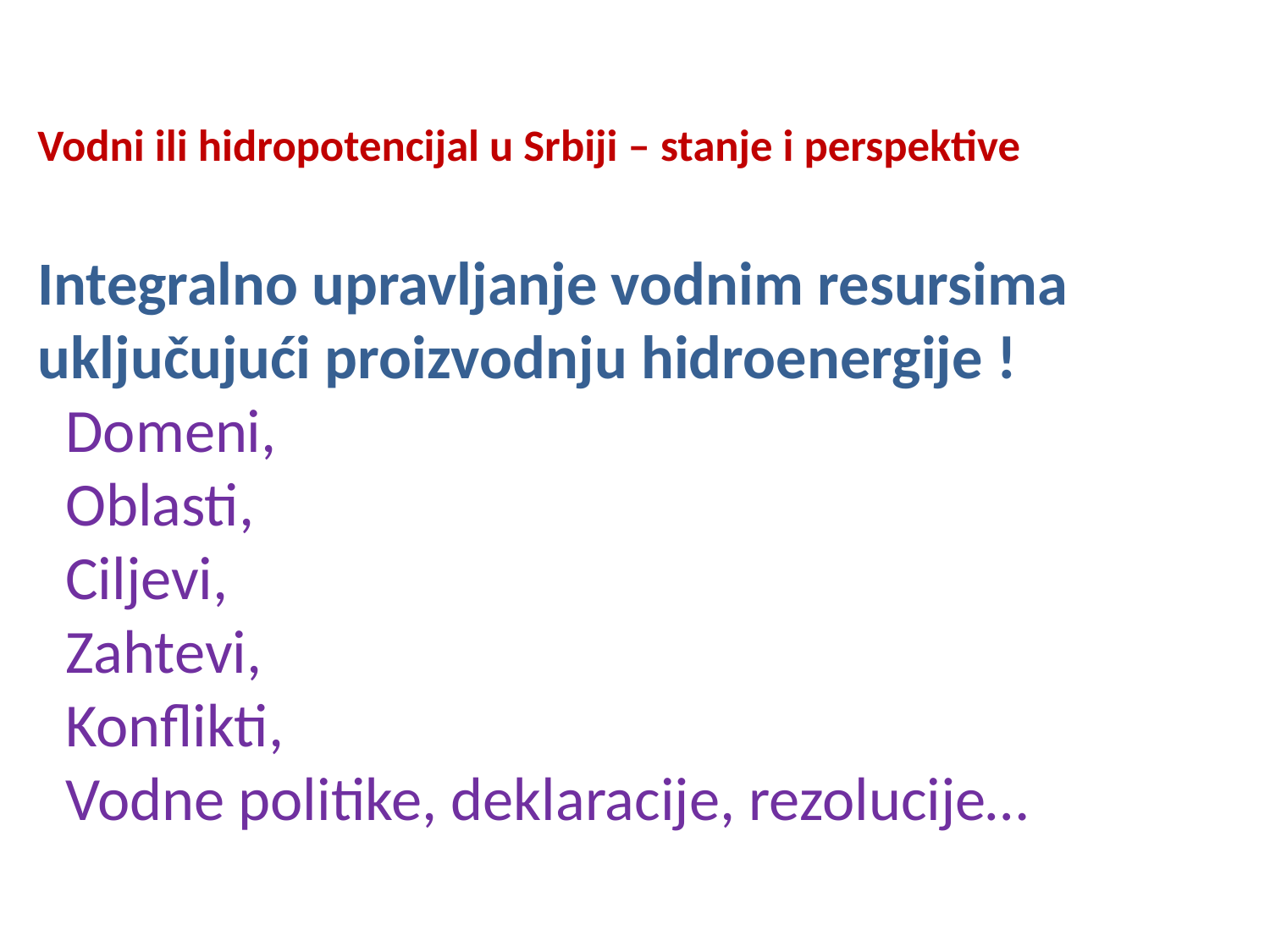

# Vodni ili hidropotencijal u Srbiji – stanje i perspektive Integralno upravljanje vodnim resursima uključujući proizvodnju hidroenergije ! Domeni, Oblasti, Ciljevi, Zahtevi, Konflikti, Vodne politike, deklaracije, rezolucije…